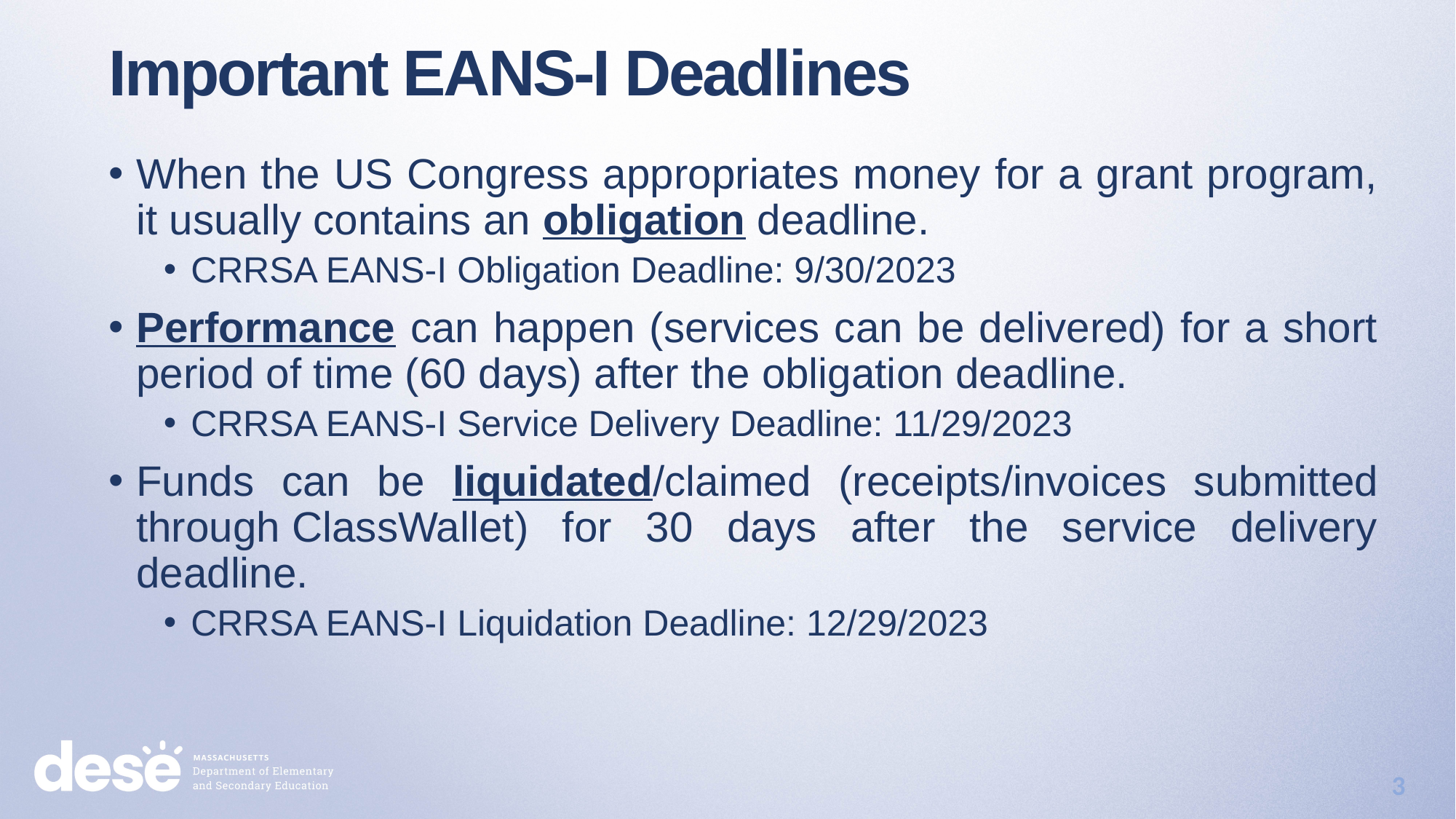

Important EANS-I Deadlines
When the US Congress appropriates money for a grant program, it usually contains an obligation deadline.
CRRSA EANS-I Obligation Deadline: 9/30/2023
Performance can happen (services can be delivered) for a short period of time (60 days) after the obligation deadline.
CRRSA EANS-I Service Delivery Deadline: 11/29/2023
Funds can be liquidated/claimed (receipts/invoices submitted through ClassWallet) for 30 days after the service delivery deadline.
CRRSA EANS-I Liquidation Deadline: 12/29/2023

3